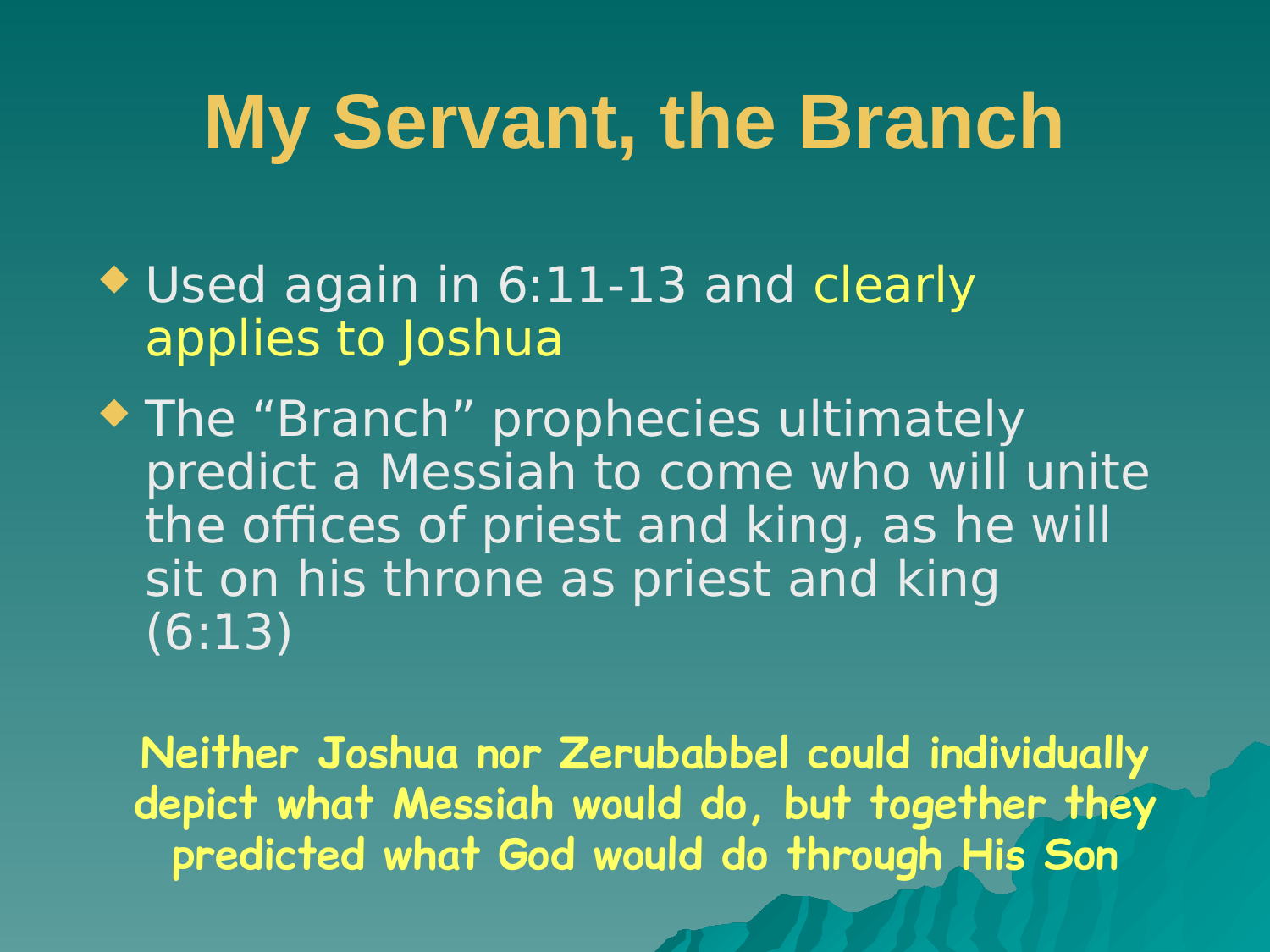

# My Servant, the Branch
Used again in 6:11-13 and clearly applies to Joshua
The “Branch” prophecies ultimately predict a Messiah to come who will unite the offices of priest and king, as he will sit on his throne as priest and king (6:13)
Neither Joshua nor Zerubabbel could individually depict what Messiah would do, but together they predicted what God would do through His Son